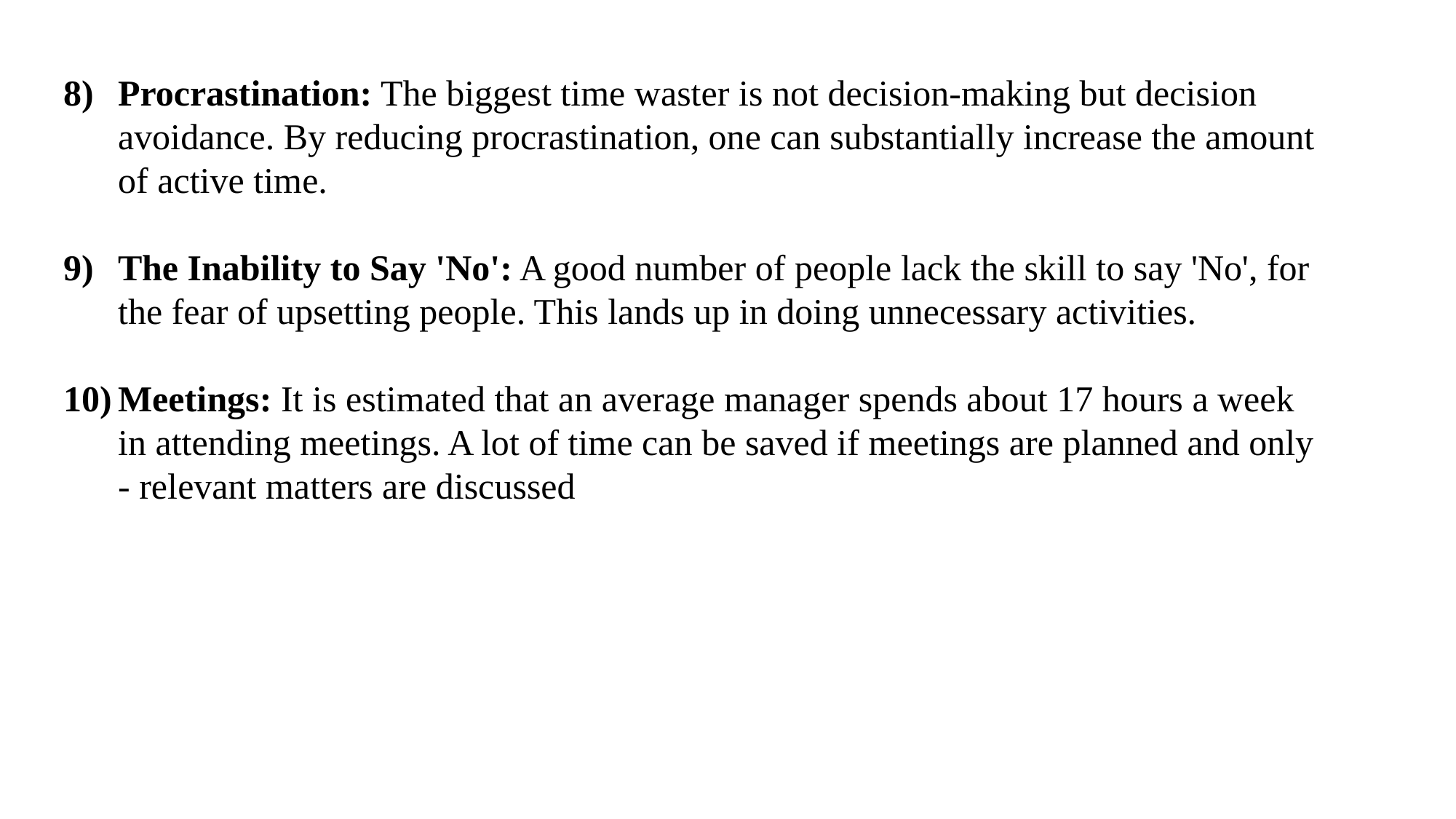

Procrastination: The biggest time waster is not decision-making but decision avoidance. By reducing procrastination, one can substantially increase the amount of active time.

The Inability to Say 'No': A good number of people lack the skill to say 'No', for the fear of upsetting people. This lands up in doing unnecessary activities.

Meetings: It is estimated that an average manager spends about 17 hours a week in attending meetings. A lot of time can be saved if meetings are planned and only - relevant matters are discussed